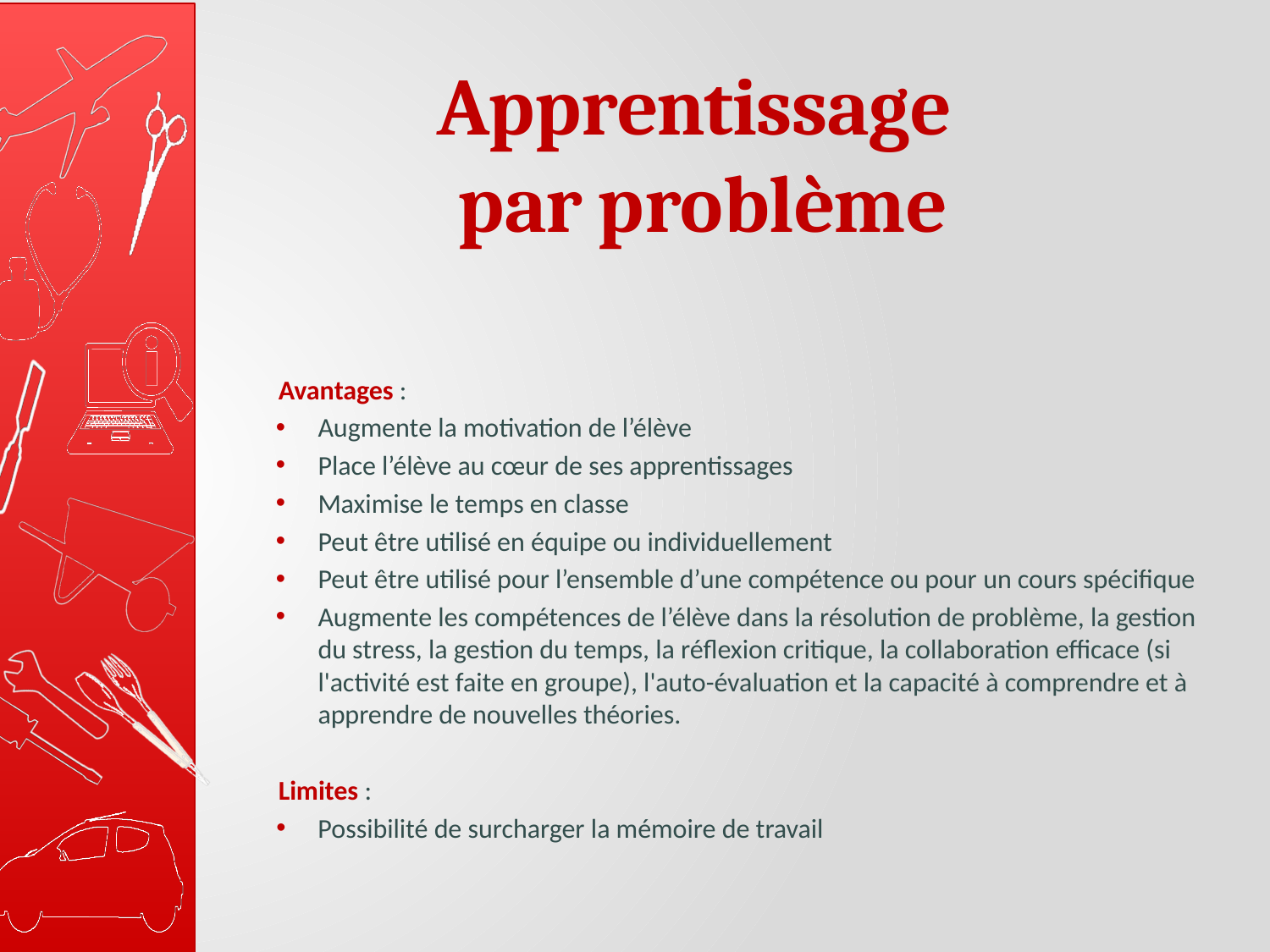

# Apprentissage par problème
Avantages :
Augmente la motivation de l’élève
Place l’élève au cœur de ses apprentissages
Maximise le temps en classe
Peut être utilisé en équipe ou individuellement
Peut être utilisé pour l’ensemble d’une compétence ou pour un cours spécifique
Augmente les compétences de l’élève dans la résolution de problème, la gestion du stress, la gestion du temps, la réflexion critique, la collaboration efficace (si l'activité est faite en groupe), l'auto-évaluation et la capacité à comprendre et à apprendre de nouvelles théories.

Limites :
Possibilité de surcharger la mémoire de travail